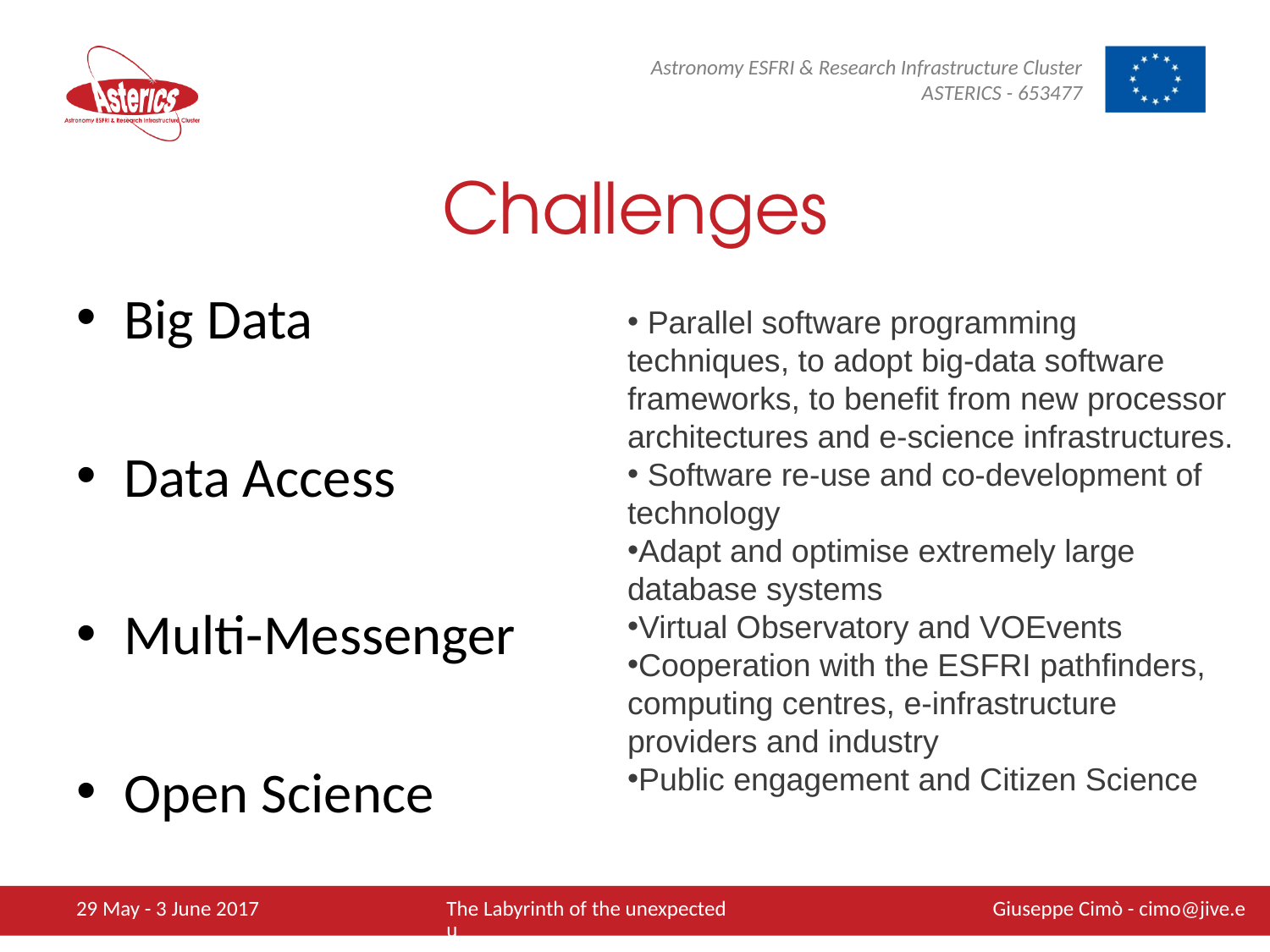

# Challenges
Big Data

Data Access

Multi-Messenger

Open Science
 Parallel software programming techniques, to adopt big-data software frameworks, to benefit from new processor architectures and e-science infrastructures.
 Software re-use and co-development of technology
Adapt and optimise extremely large database systems
Virtual Observatory and VOEvents
Cooperation with the ESFRI pathfinders, computing centres, e-infrastructure providers and industry
Public engagement and Citizen Science
29 May - 3 June 2017
The Labyrinth of the unexpected                                                       Giuseppe Cimò - cimo@jive.eu